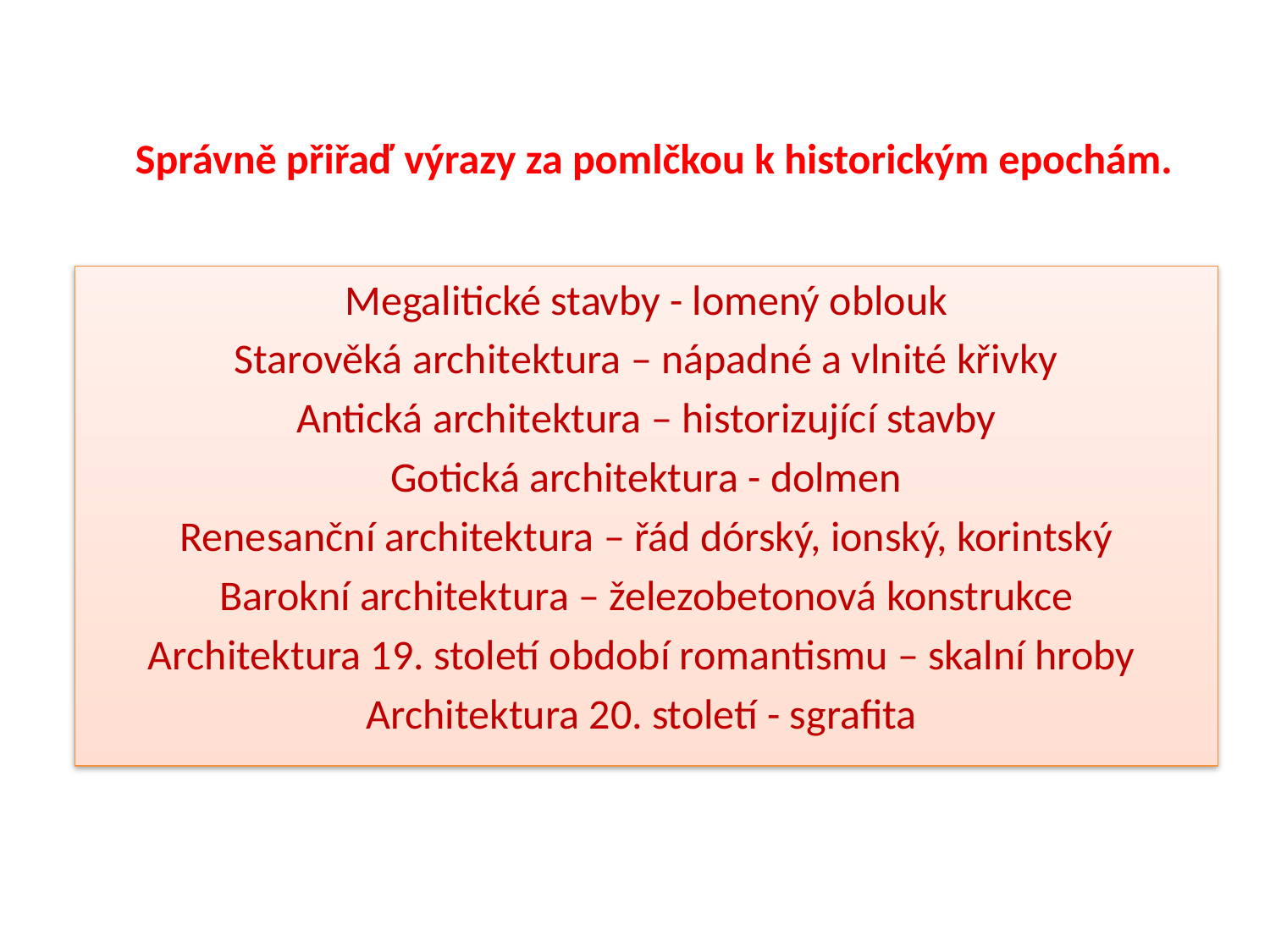

# Správně přiřaď výrazy za pomlčkou k historickým epochám.
Megalitické stavby - lomený oblouk
Starověká architektura – nápadné a vlnité křivky
Antická architektura – historizující stavby
Gotická architektura - dolmen
Renesanční architektura – řád dórský, ionský, korintský
Barokní architektura – železobetonová konstrukce
Architektura 19. století období romantismu – skalní hroby
Architektura 20. století - sgrafita